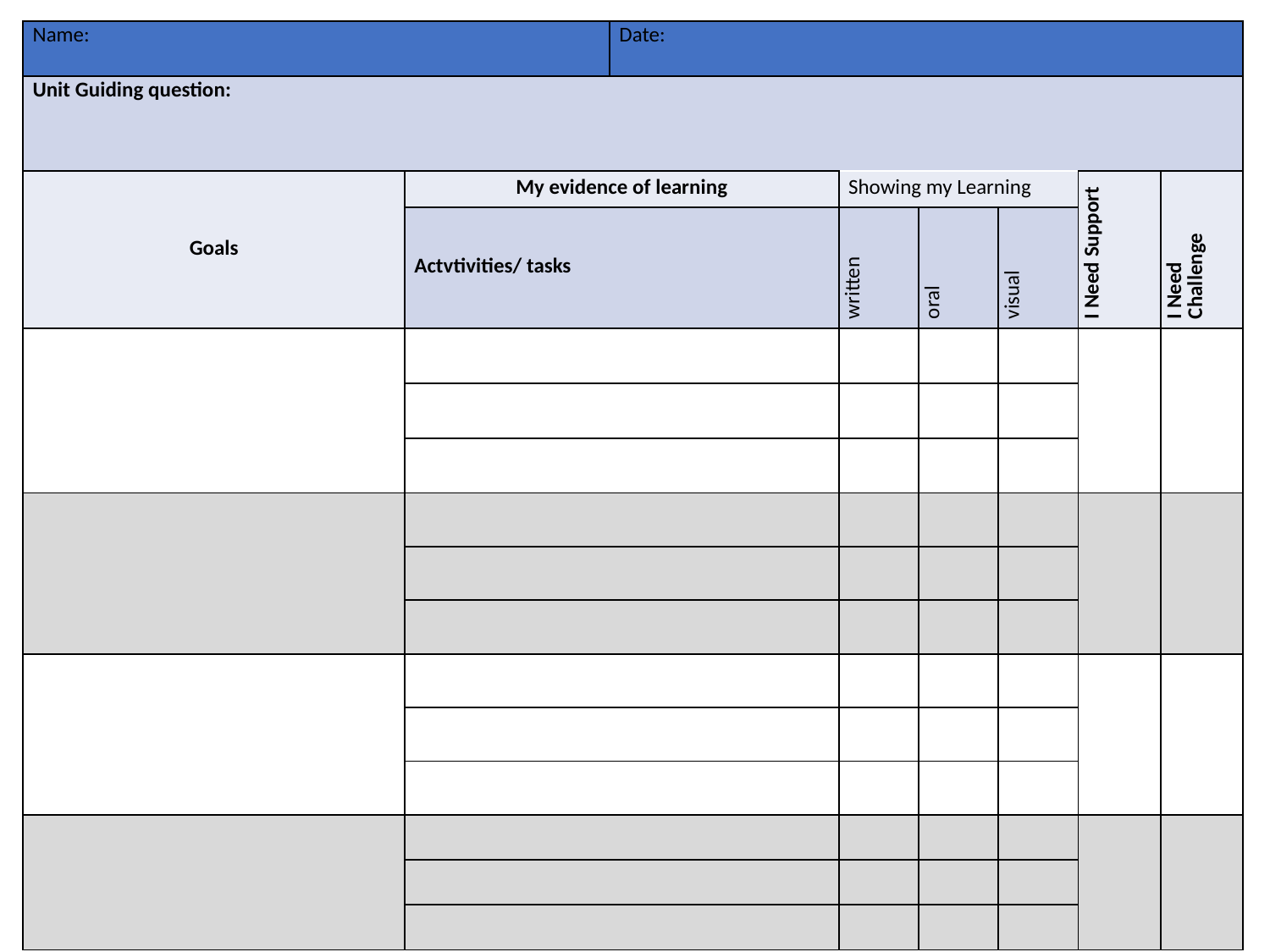

| Name: |  | Date: |  |  |  |  |  |
| --- | --- | --- | --- | --- | --- | --- | --- |
| Unit Guiding question: |  |  |  |  |  |  |  |
| Goals | My evidence of learning |  | Showing my Learning |  |  | I Need Support | I Need Challenge |
|  | Actvtivities/ tasks |  | written | oral | visual |  |  |
|  |  |  |  |  |  |  |  |
|  |  |  |  |  |  |  |  |
|  |  |  |  |  |  |  |  |
|  |  |  |  |  |  |  |  |
|  |  |  |  |  |  |  |  |
|  |  |  |  |  |  |  |  |
|  |  |  |  |  |  |  |  |
|  |  |  |  |  |  |  |  |
|  |  |  |  |  |  |  |  |
|  |  |  |  |  |  |  |  |
|  |  |  |  |  |  |  |  |
|  |  |  |  |  |  |  |  |